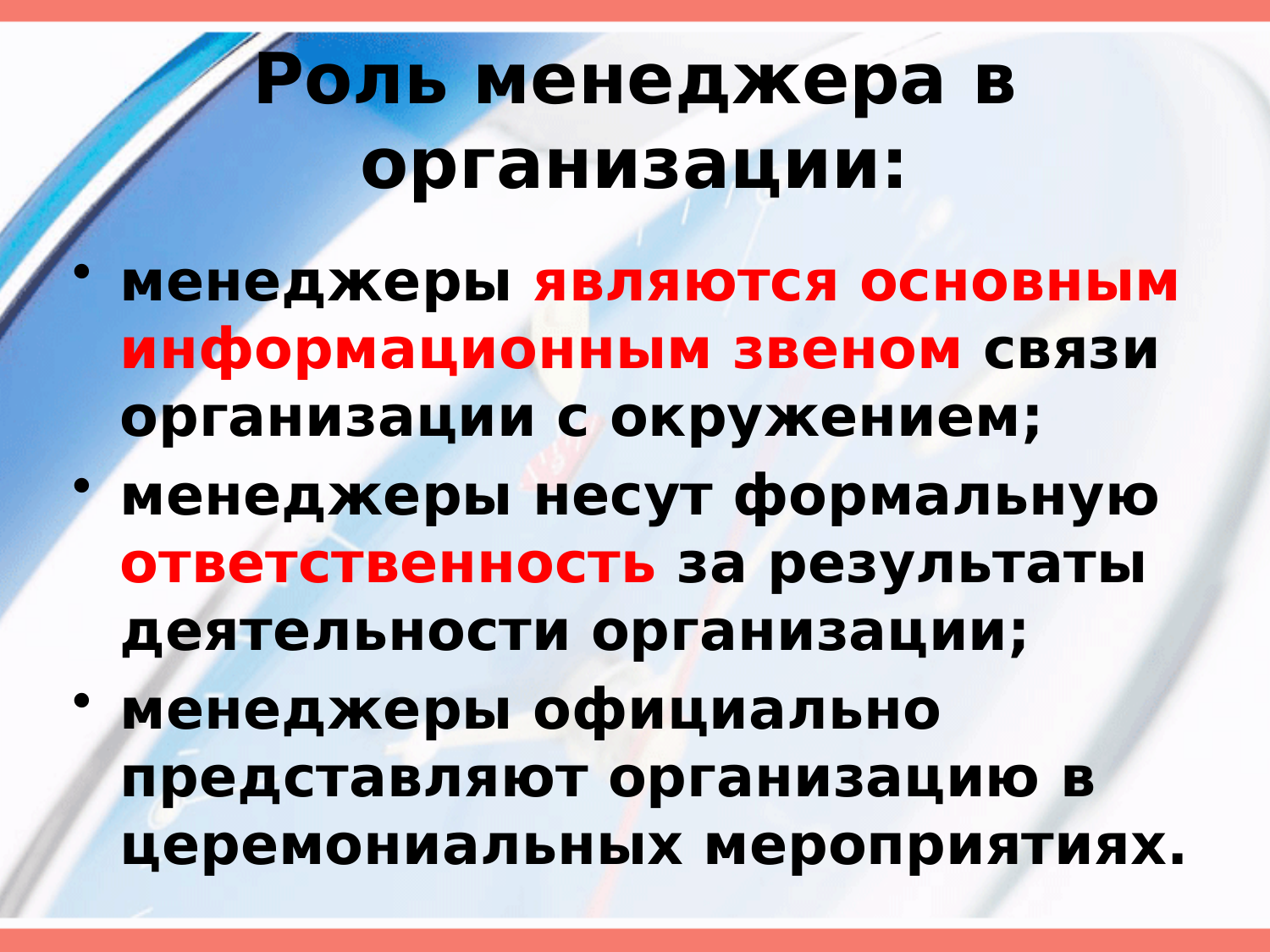

# Роль менеджера в организации:
менеджеры являются основным информационным звеном связи организации с окружением;
менеджеры несут формальную ответственность за результаты деятельности организации;
менеджеры официально представляют организацию в церемониальных мероприятиях.